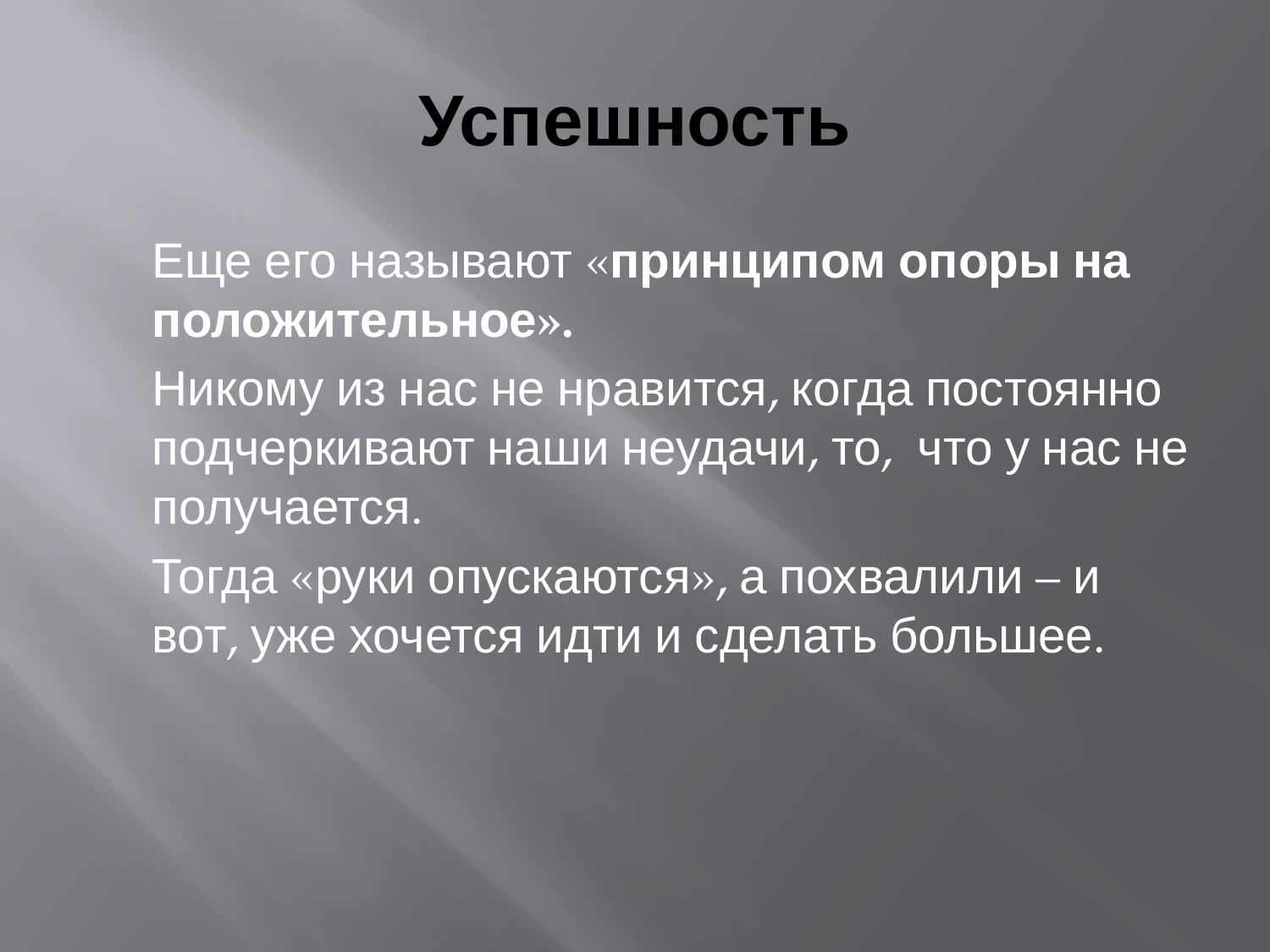

# Успешность
	Еще его называют «принципом опоры на положительное».
	Никому из нас не нравится, когда постоянно подчеркивают наши неудачи, то,  что у нас не получается.
	Тогда «руки опускаются», а похвалили – и вот, уже хочется идти и сделать большее.